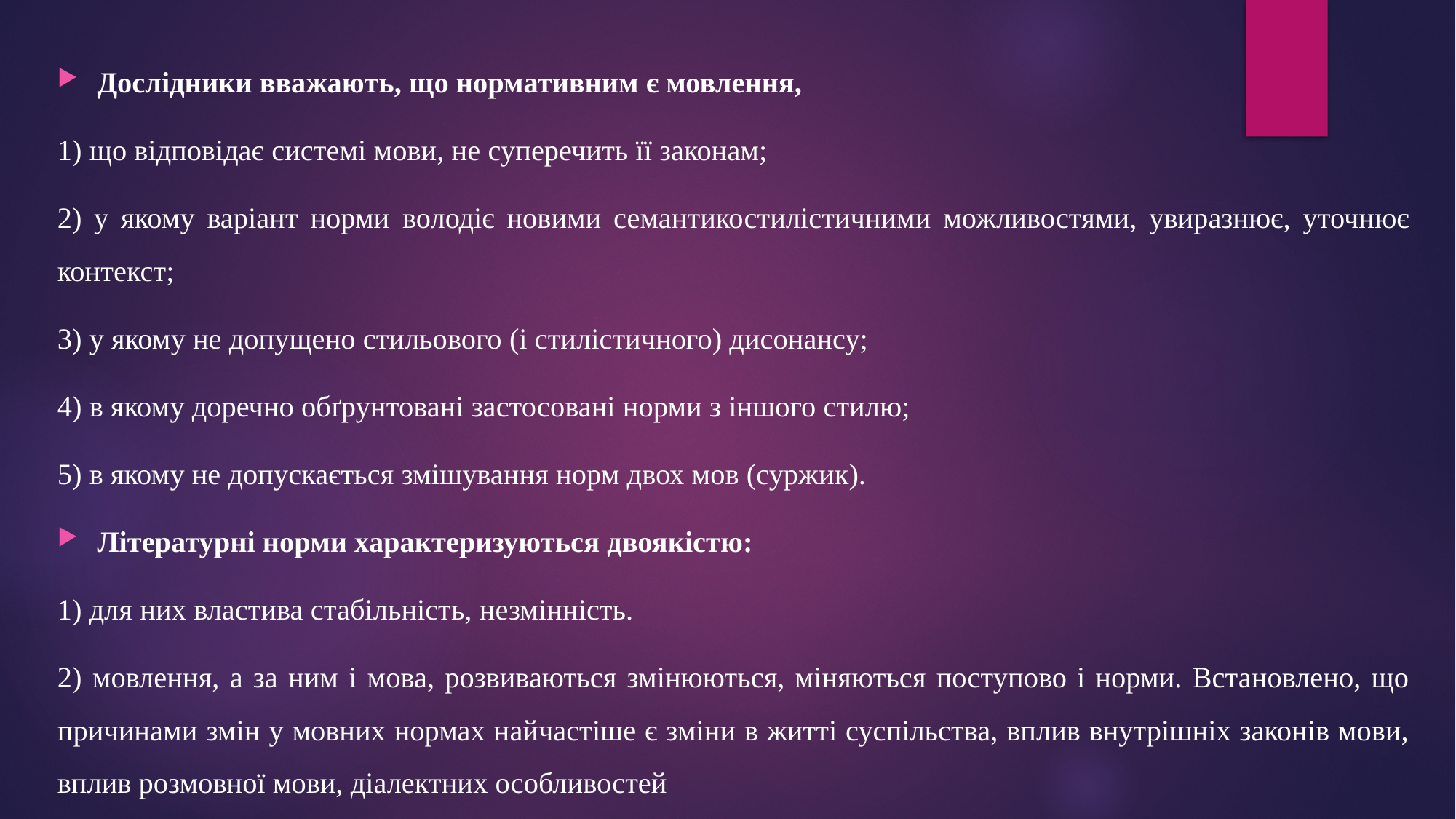

Дослідники вважають, що нормативним є мовлення,
1) що відповідає системі мови, не суперечить її законам;
2) у якому варіант норми володіє новими семантикостилістичними можливостями, увиразнює, уточнює контекст;
3) у якому не допущено стильового (і стилістичного) дисонансу;
4) в якому доречно обґрунтовані застосовані норми з іншого стилю;
5) в якому не допускається змішування норм двох мов (суржик).
Літературні норми характеризуються двоякістю:
1) для них властива стабільність, незмінність.
2) мовлення, а за ним і мова, розвиваються змінюються, міняються поступово і норми. Встановлено, що причинами змін у мовних нормах найчастіше є зміни в житті суспільства, вплив внутрішніх законів мови, вплив розмовної мови, діалектних особливостей